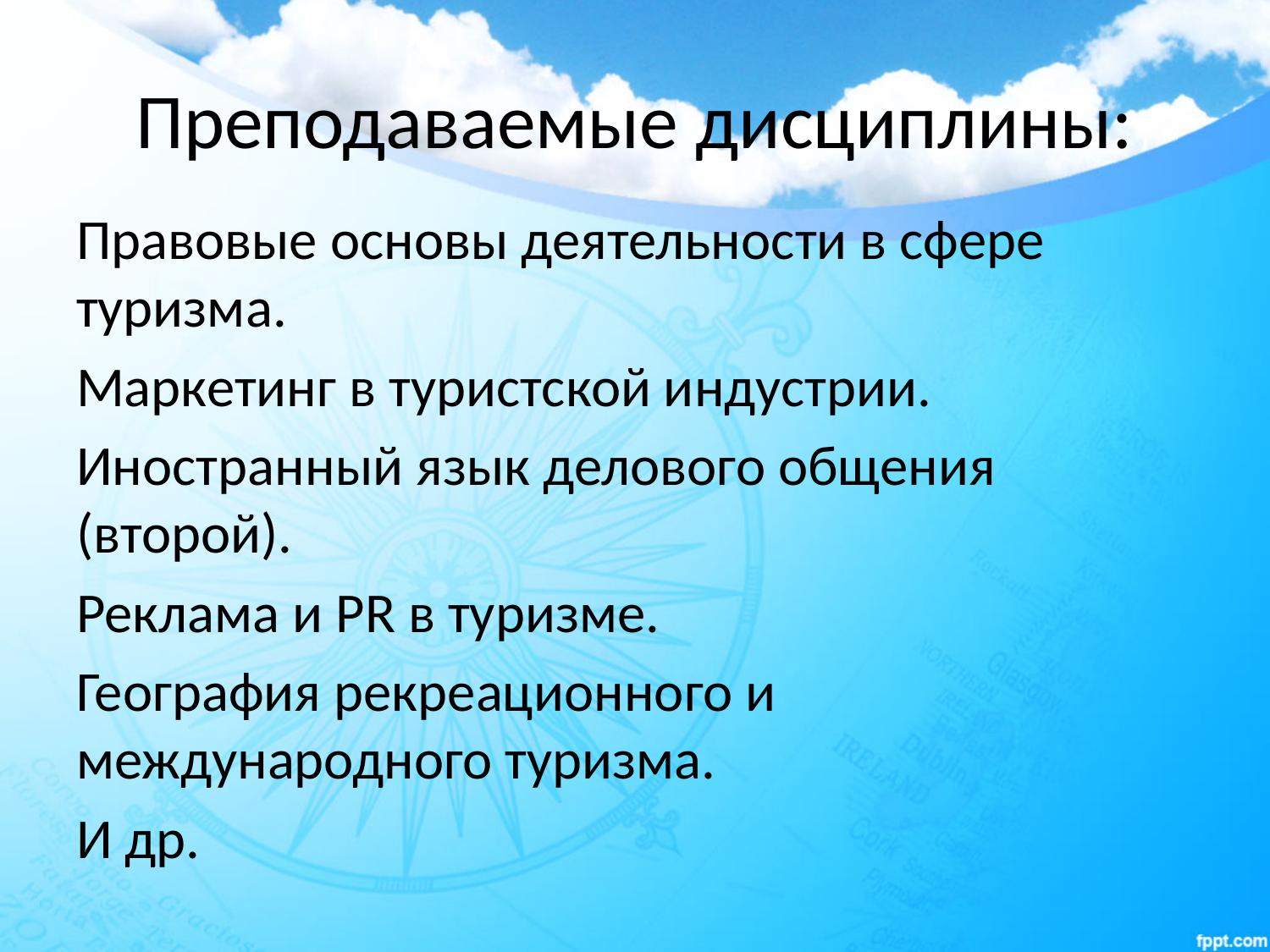

# Преподаваемые дисциплины:
Правовые основы деятельности в сфере туризма.
Маркетинг в туристской индустрии.
Иностранный язык делового общения (второй).
Реклама и PR в туризме.
География рекреационного и международного туризма.
И др.